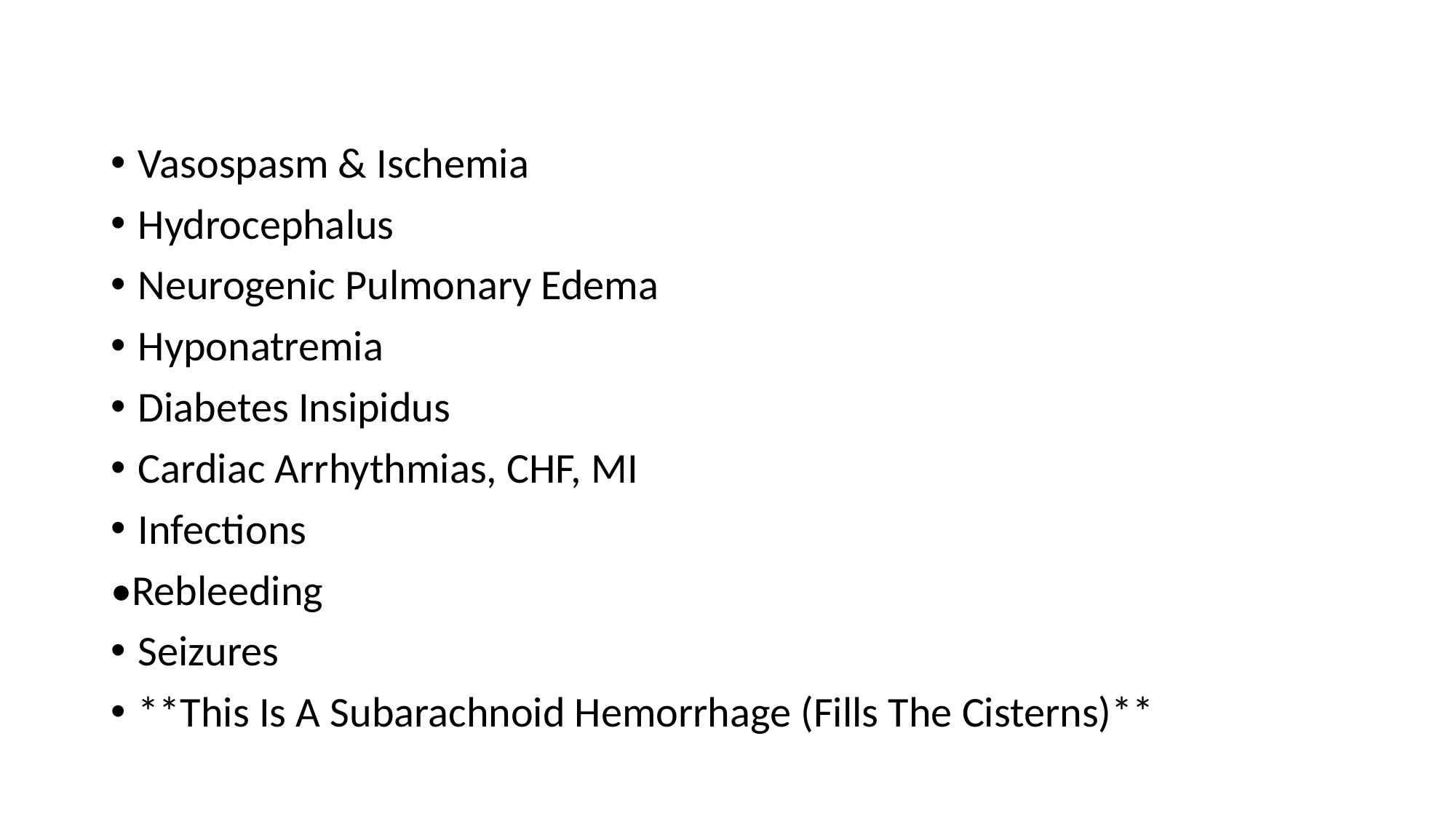

Vasospasm & Ischemia
Hydrocephalus
Neurogenic Pulmonary Edema
Hyponatremia
Diabetes Insipidus
Cardiac Arrhythmias, CHF, MI
Infections
•Rebleeding
Seizures
**This Is A Subarachnoid Hemorrhage (Fills The Cisterns)**